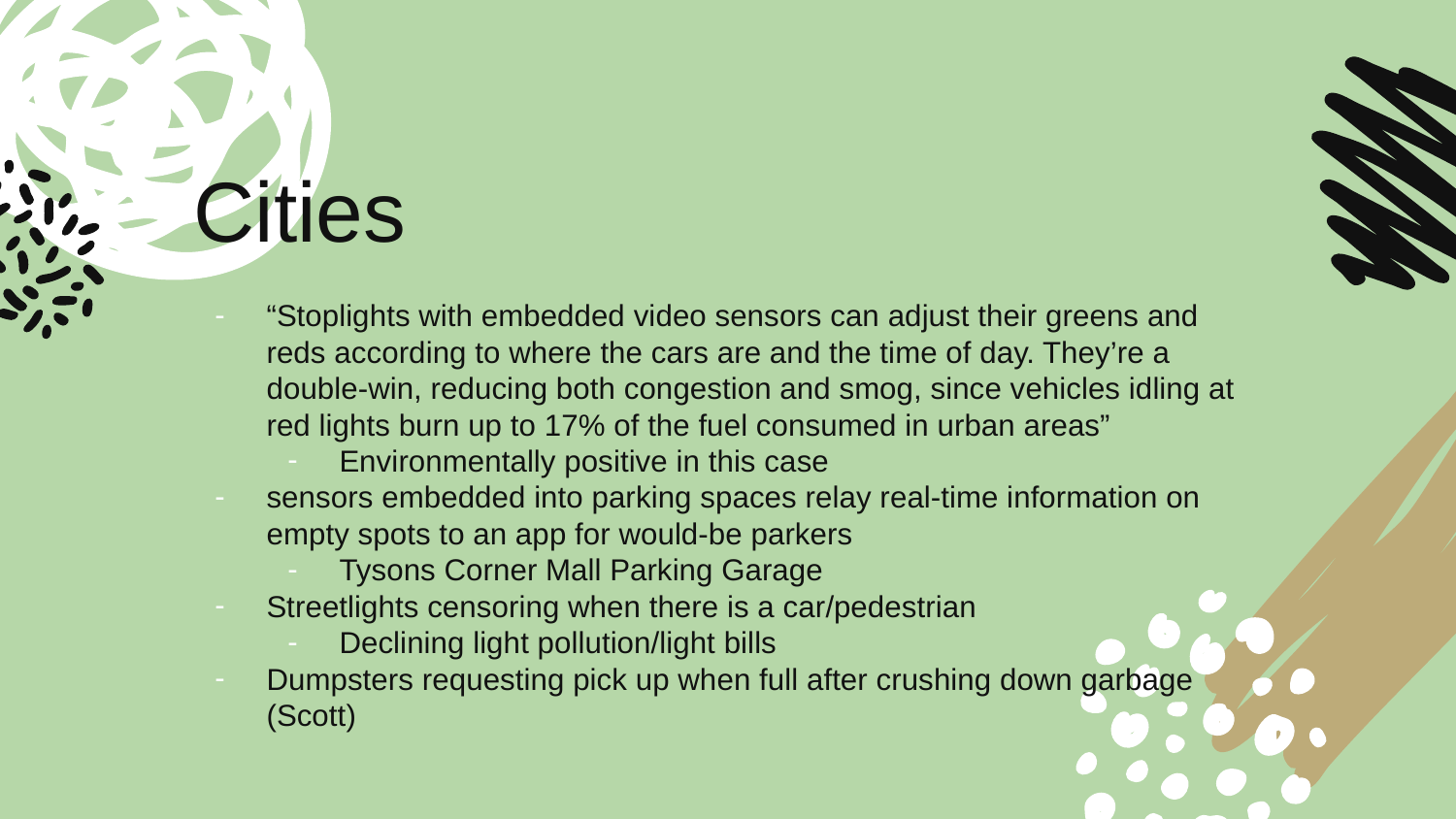

# Cities
“Stoplights with embedded video sensors can adjust their greens and reds according to where the cars are and the time of day. They’re a double-win, reducing both congestion and smog, since vehicles idling at red lights burn up to 17% of the fuel consumed in urban areas”
Environmentally positive in this case
sensors embedded into parking spaces relay real-time information on empty spots to an app for would-be parkers
Tysons Corner Mall Parking Garage
Streetlights censoring when there is a car/pedestrian
Declining light pollution/light bills
Dumpsters requesting pick up when full after crushing down garbage (Scott)